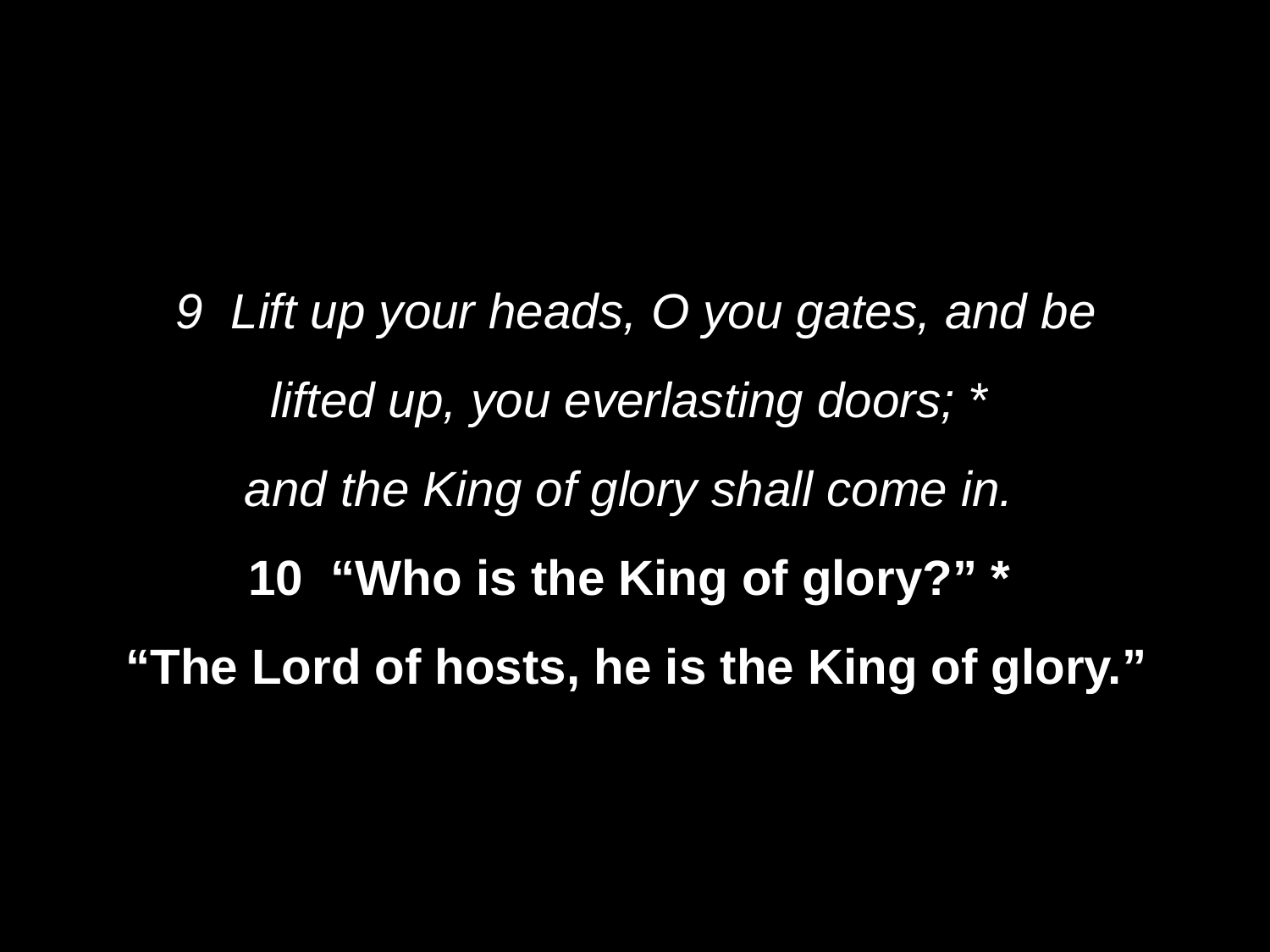

# 9  Lift up your heads, O you gates, and be lifted up, you everlasting doors; *
and the King of glory shall come in.
10  “Who is the King of glory?” *
“The Lord of hosts, he is the King of glory.”